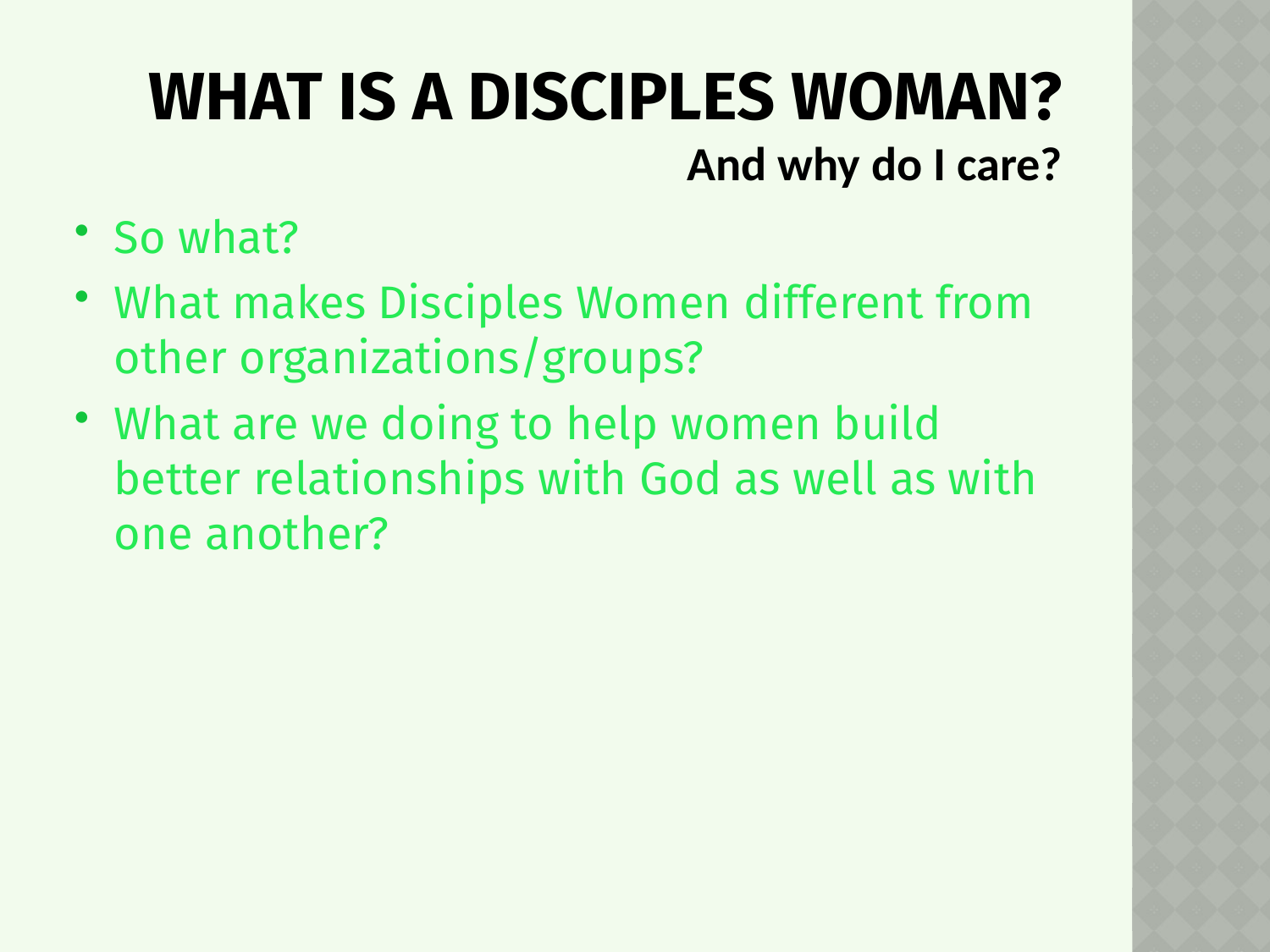

# What is a Disciples Woman? And why do I care?
So what?
What makes Disciples Women different from other organizations/groups?
What are we doing to help women build better relationships with God as well as with one another?